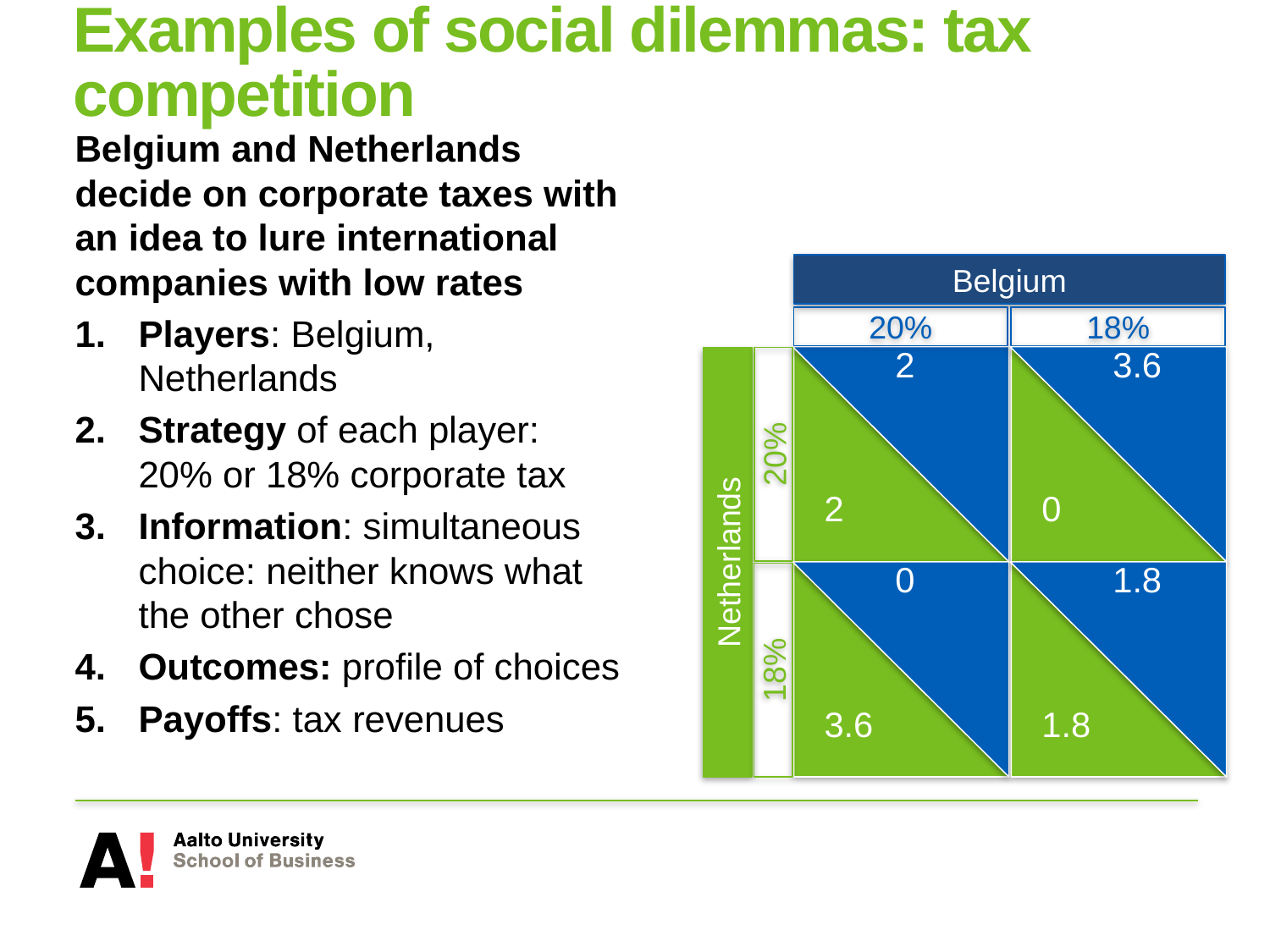

# Examples of social dilemmas: tax competition
Belgium and Netherlands decide on corporate taxes with an idea to lure international companies with low rates
Players: Belgium, Netherlands
Strategy of each player:
20% or 18% corporate tax
Information: simultaneous choice: neither knows what the other chose
Outcomes: profile of choices
Payoffs: tax revenues
Belgium
20%
18%
2
2
3.6
0
20%
Netherlands
0
3.6
1.8
1.8
18%